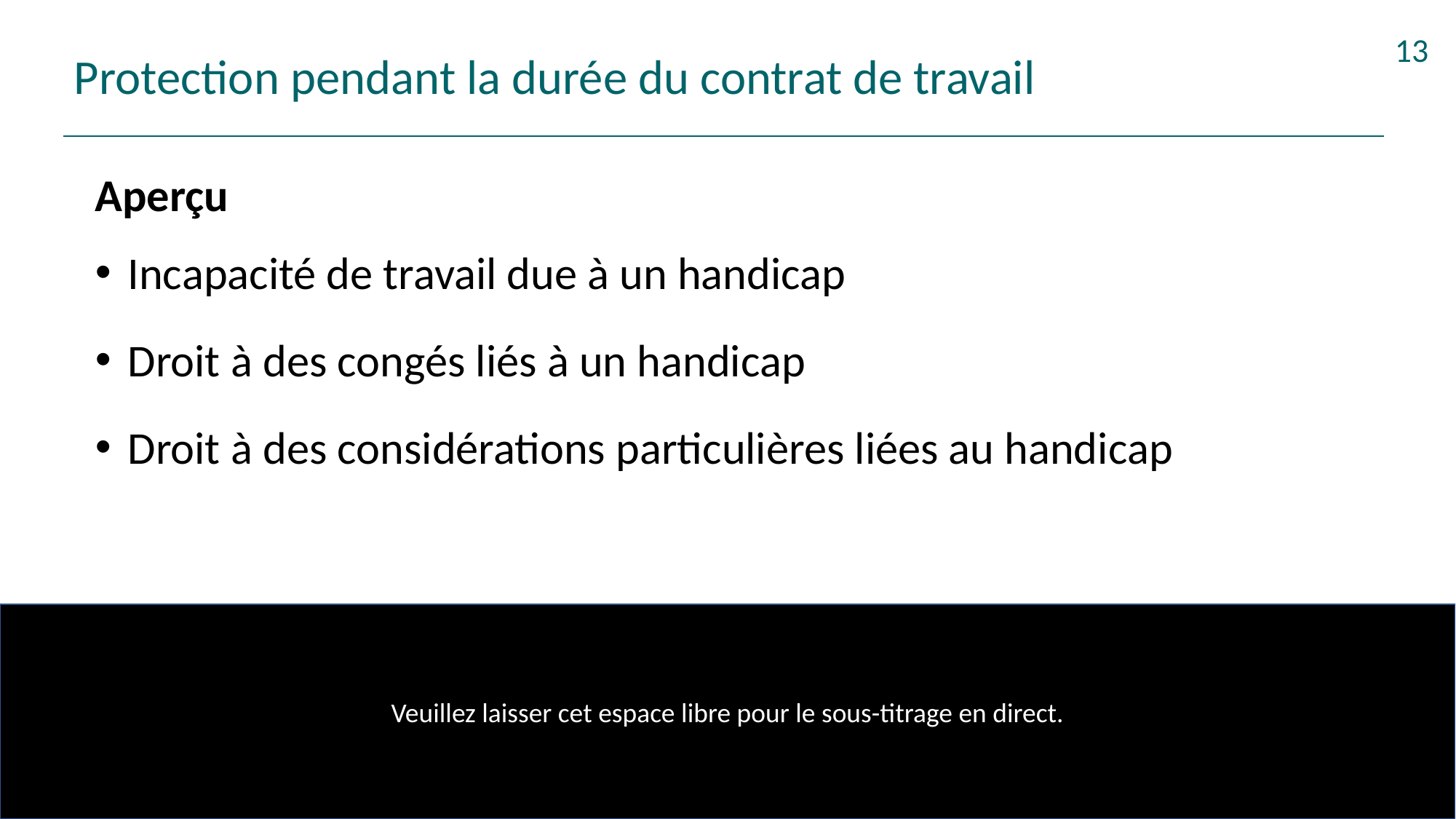

# Protection pendant la durée du contrat de travail
13
Aperçu
Incapacité de travail due à un handicap
Droit à des congés liés à un handicap
Droit à des considérations particulières liées au handicap